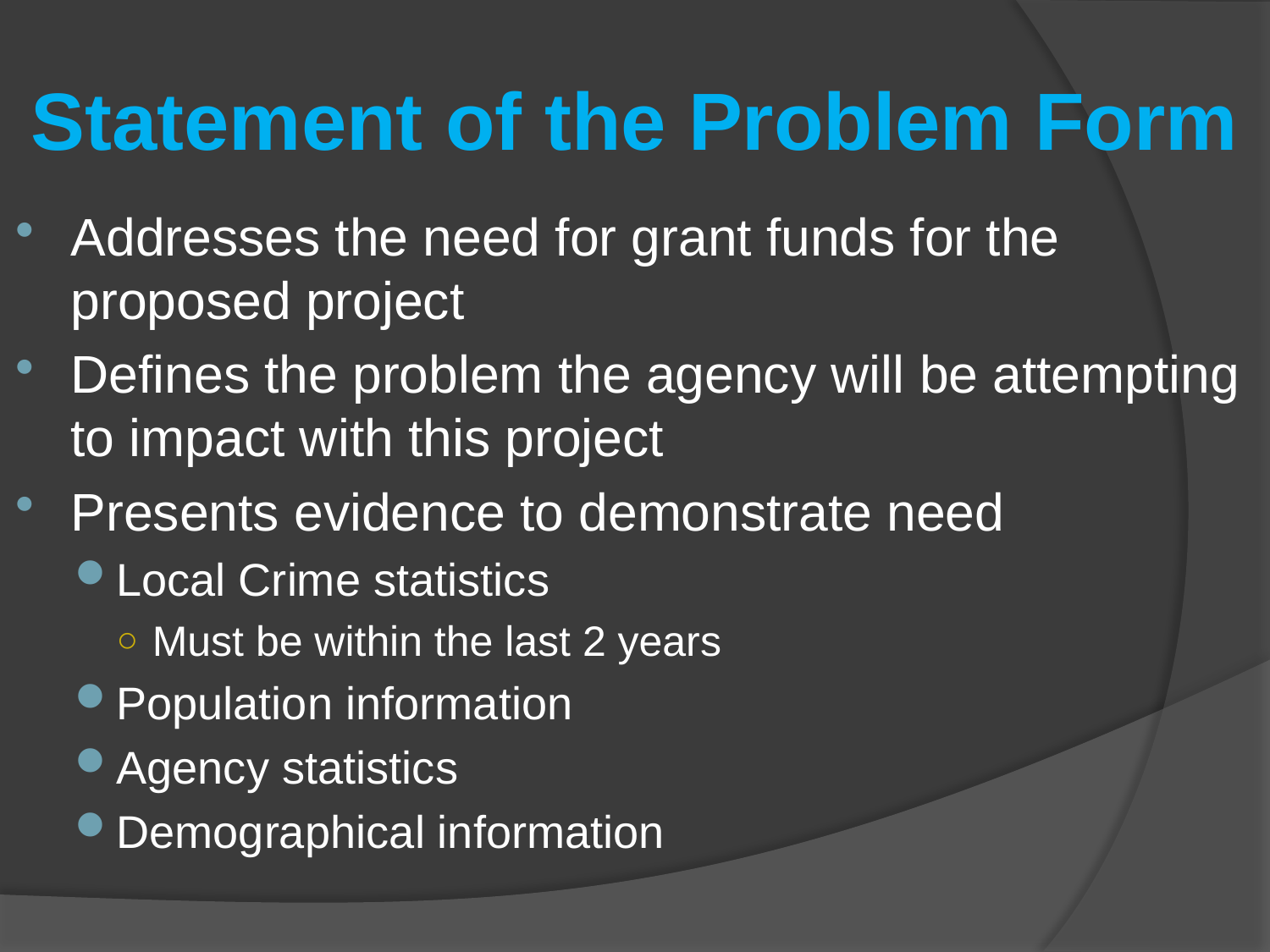

# Statement of the Problem Form
Addresses the need for grant funds for the proposed project
Defines the problem the agency will be attempting to impact with this project
Presents evidence to demonstrate need
Local Crime statistics
Must be within the last 2 years
Population information
Agency statistics
Demographical information